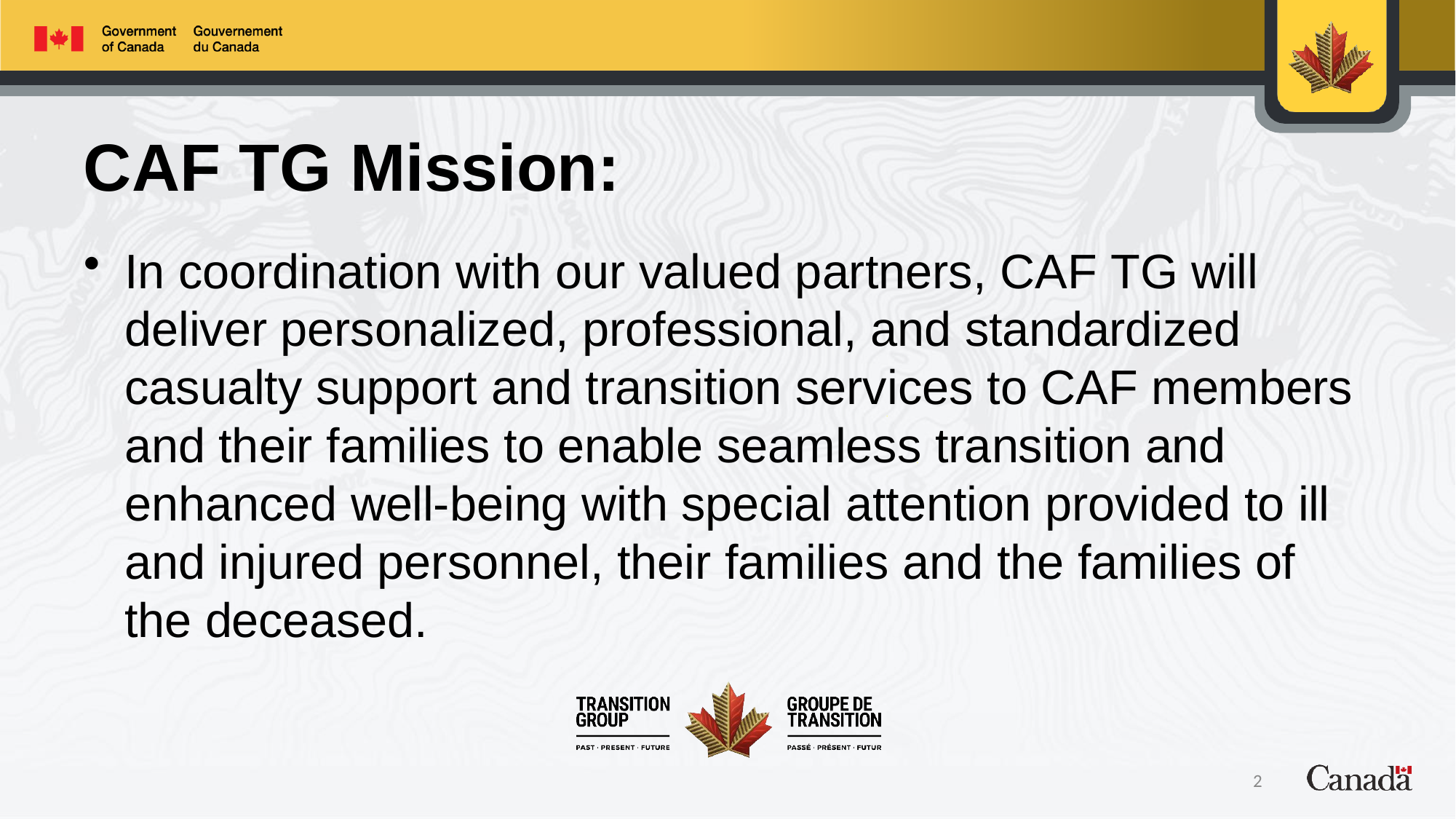

# CAF TG Mission:
In coordination with our valued partners, CAF TG will deliver personalized, professional, and standardized casualty support and transition services to CAF members and their families to enable seamless transition and enhanced well-being with special attention provided to ill and injured personnel, their families and the families of the deceased.
2